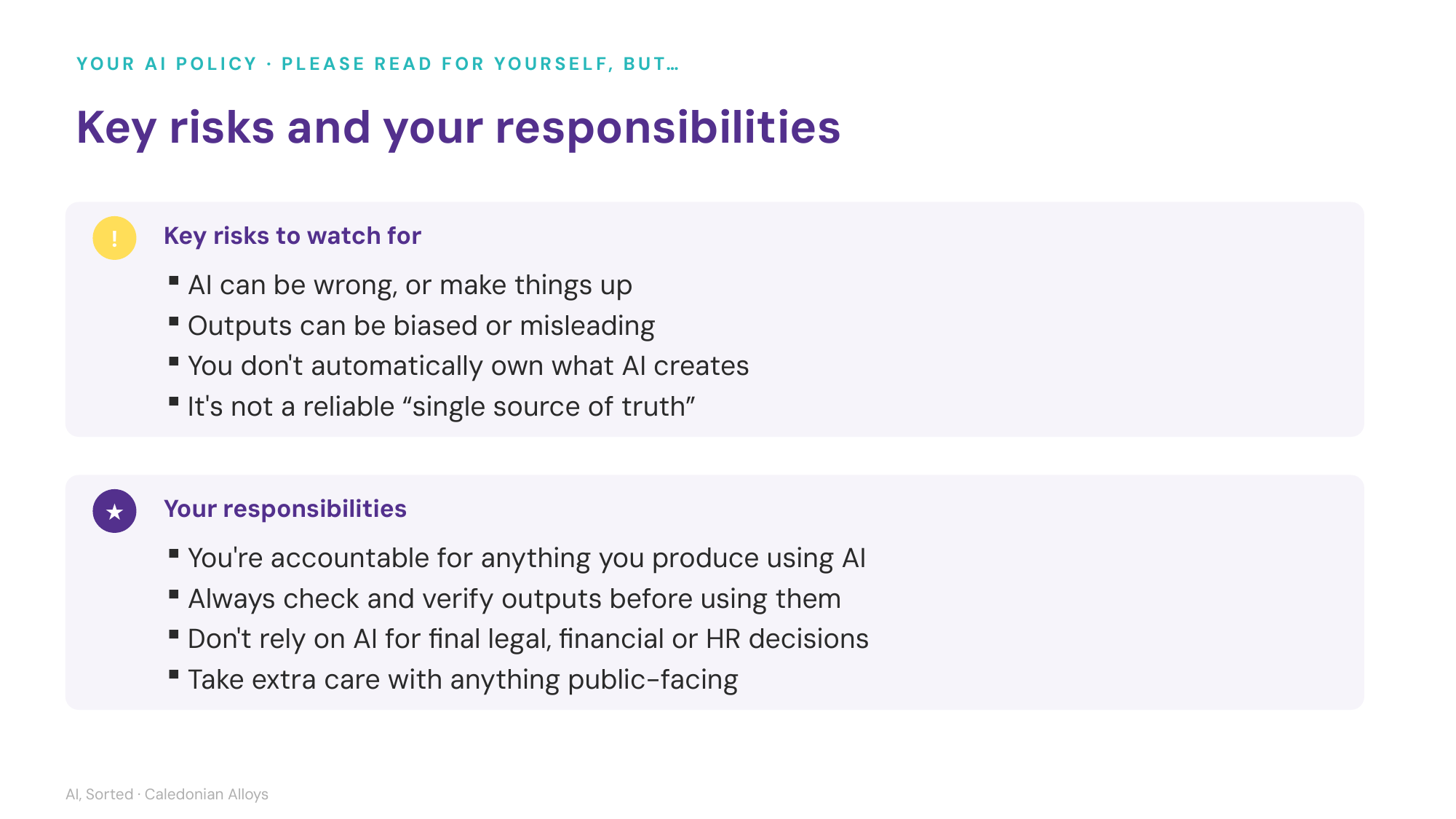

YOUR AI POLICY · PLEASE READ FOR YOURSELF, BUT…
Key risks and your responsibilities

Key risks to watch for

!
AI can be wrong, or make things up
Outputs can be biased or misleading
You don't automatically own what AI creates
It's not a reliable “single source of truth”

Your responsibilities

★
You're accountable for anything you produce using AI
Always check and verify outputs before using them
Don't rely on AI for final legal, financial or HR decisions
Take extra care with anything public-facing
AI, Sorted · Caledonian Alloys